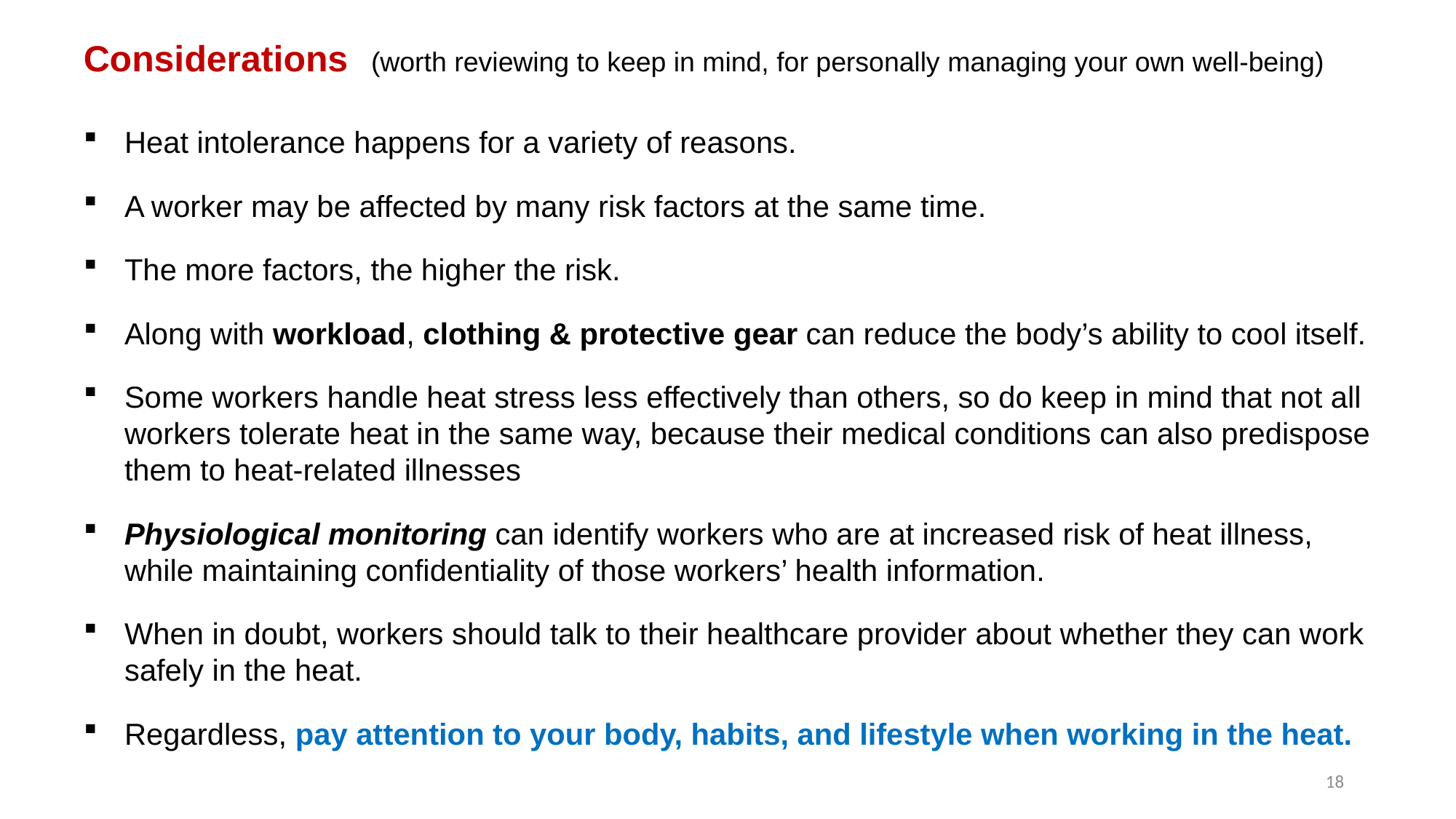

Considerations   (worth reviewing to keep in mind, for personally managing your own well-being)

Heat intolerance happens for a variety of reasons.
A worker may be affected by many risk factors at the same time.
The more factors, the higher the risk.
Along with workload, clothing & protective gear can reduce the body’s ability to cool itself.
Some workers handle heat stress less effectively than others, so do keep in mind that not all workers tolerate heat in the same way, because their medical conditions can also predispose them to heat-related illnesses
Physiological monitoring can identify workers who are at increased risk of heat illness, while maintaining confidentiality of those workers’ health information.
When in doubt, workers should talk to their healthcare provider about whether they can work safely in the heat.
Regardless, pay attention to your body, habits, and lifestyle when working in the heat.
18